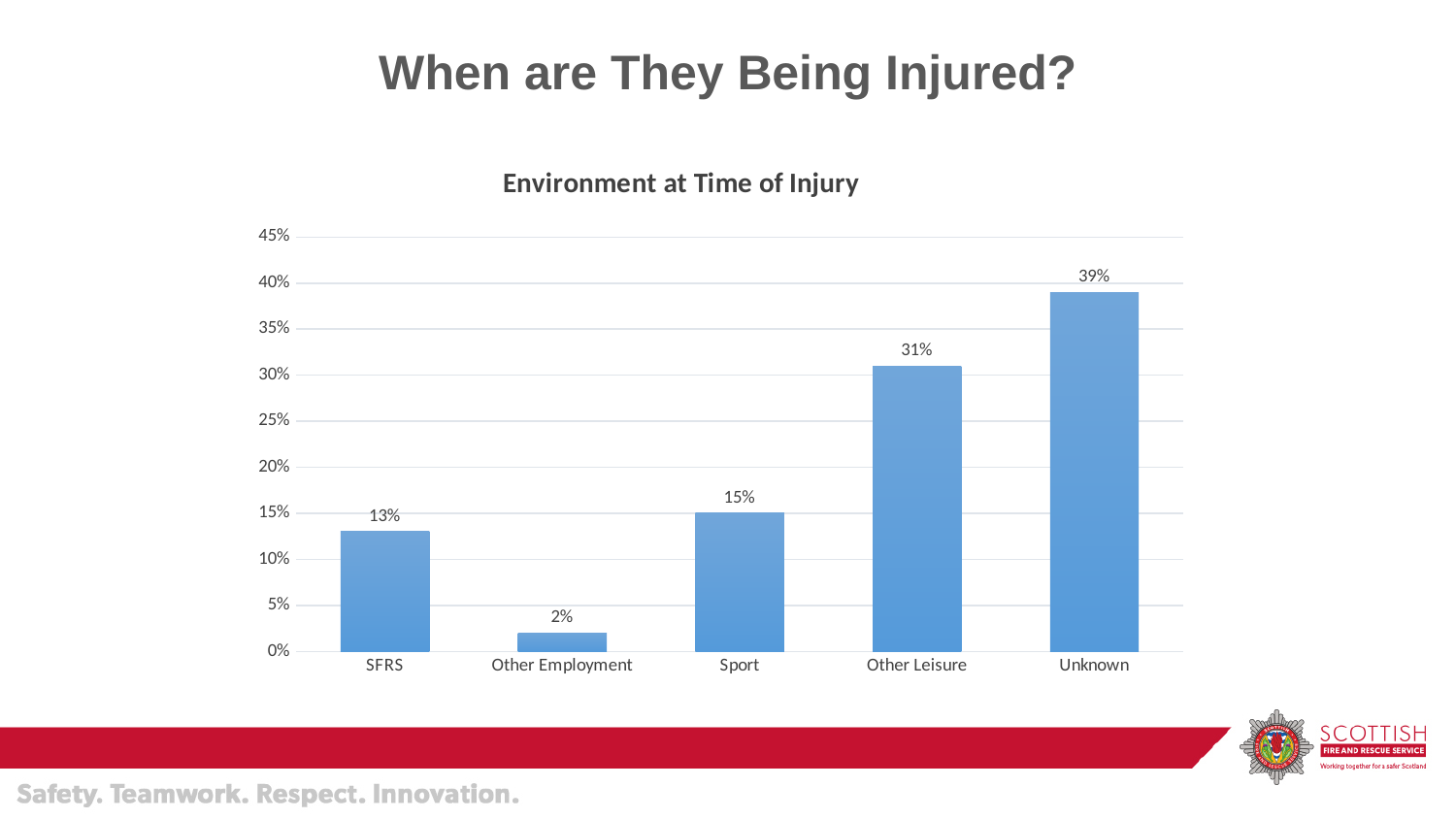

# When are They Being Injured?

### Chart: Environment at Time of Injury

| Category |  |
|---|---|
| SFRS | 0.13 |
| Other Employment | 0.020000000000000004 |
| Sport | 0.15000000000000002 |
| Other Leisure | 0.31000000000000005 |
| Unknown | 0.39000000000000007 |